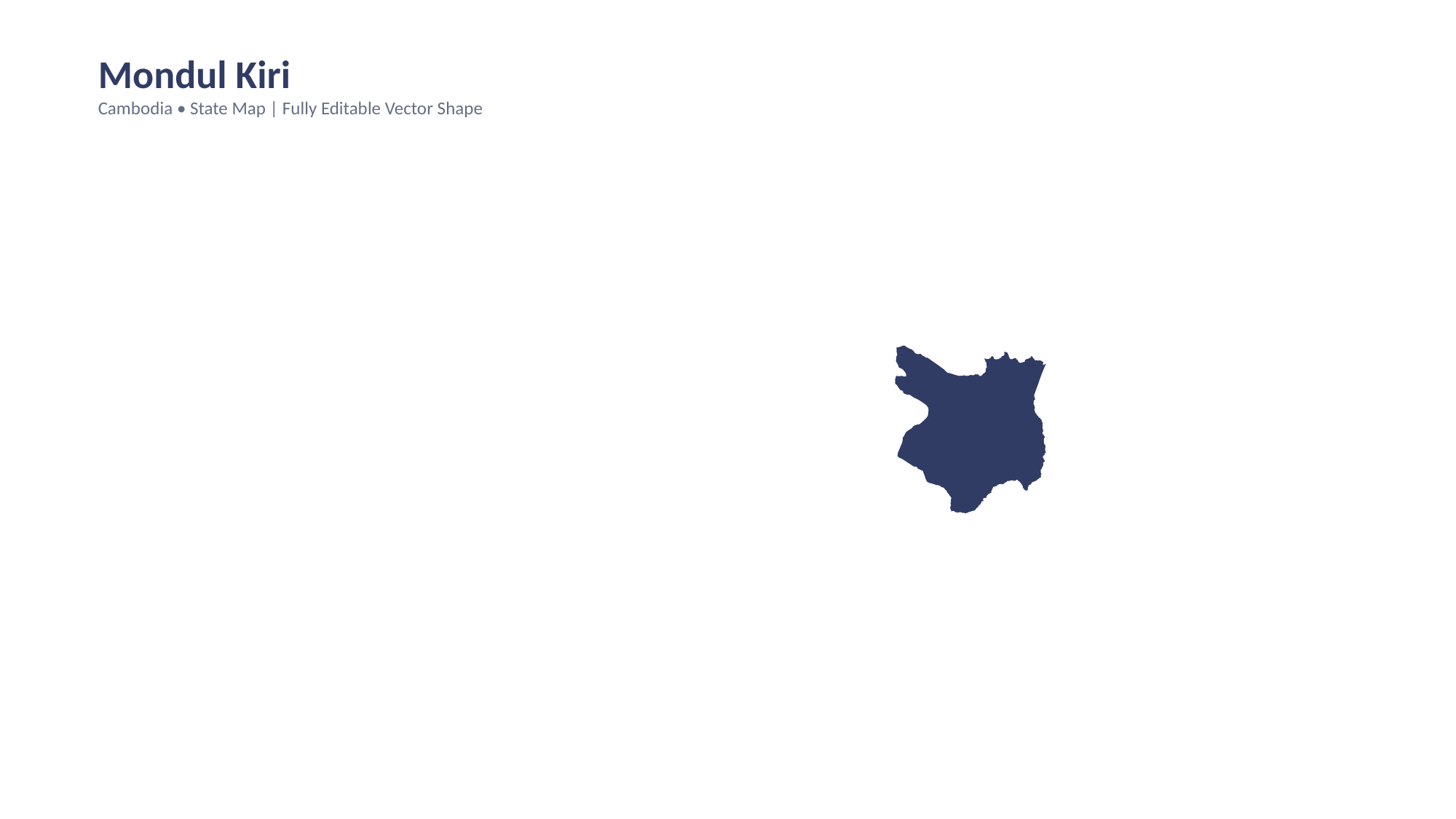

Mondul Kiri
Cambodia • State Map | Fully Editable Vector Shape